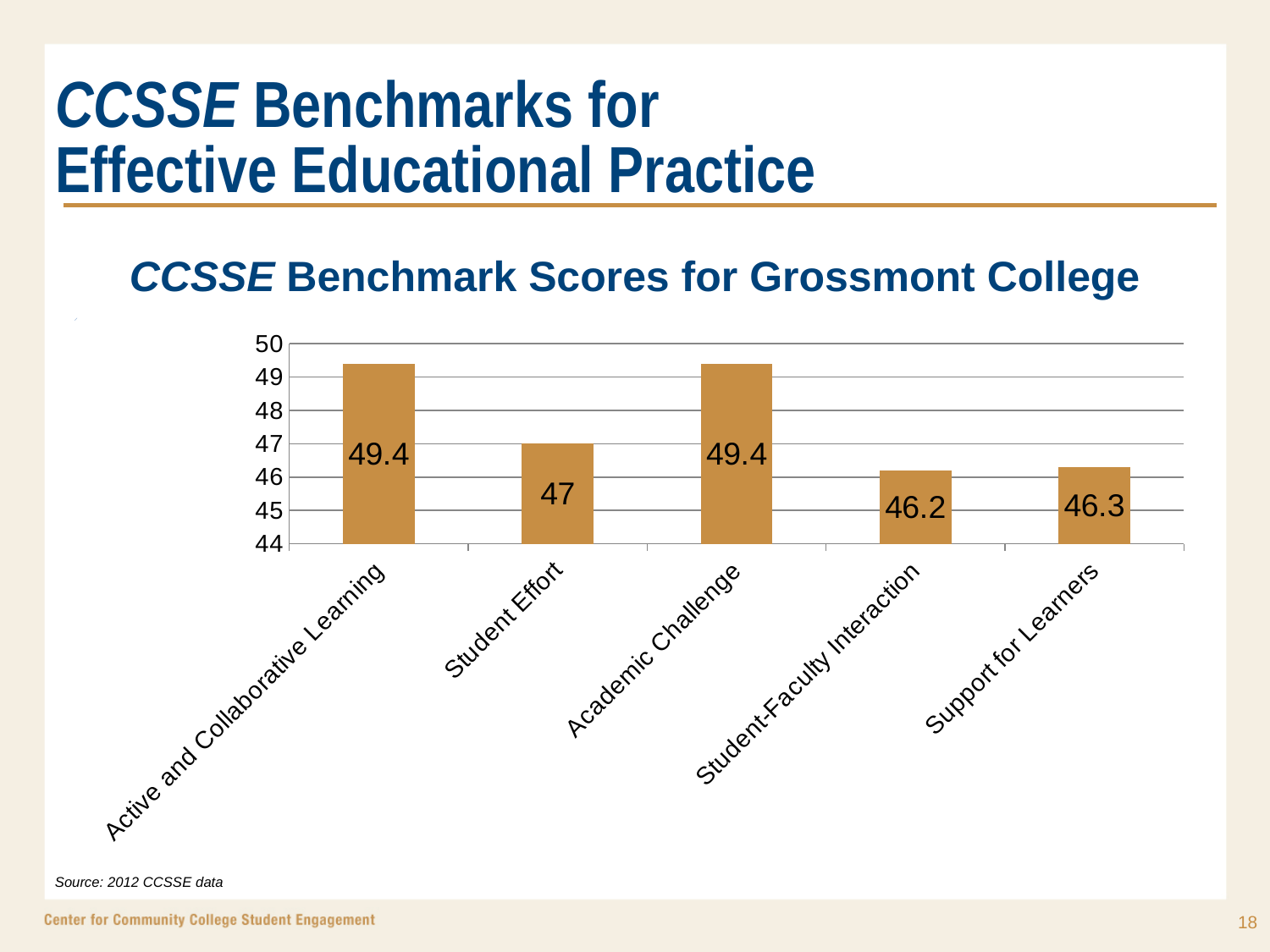

# CCSSE Benchmarks for Effective Educational Practice
CCSSE Benchmark Scores for Grossmont College

### Chart

| Category | Column1 |
|---|---|
| Active and Collaborative Learning | 49.4 |
| Student Effort | 47.0 |
| Academic Challenge | 49.4 |
| Student-Faculty Interaction | 46.2 |
| Support for Learners | 46.3 |
Source: 2012 CCSSE data
18